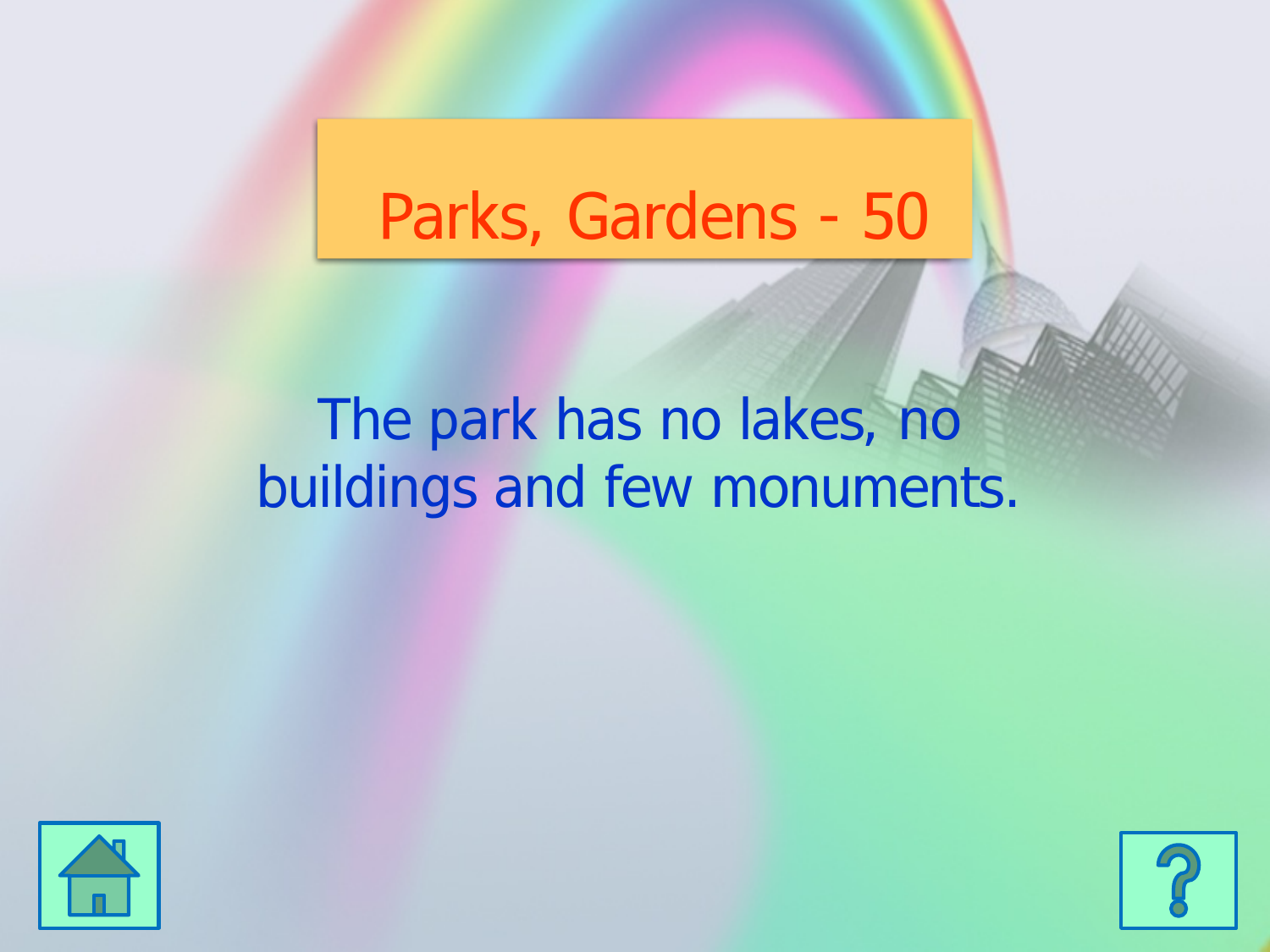

Kultur - 50

  Parks, Gardens - 50
The park has no lakes, no buildings and few monuments.